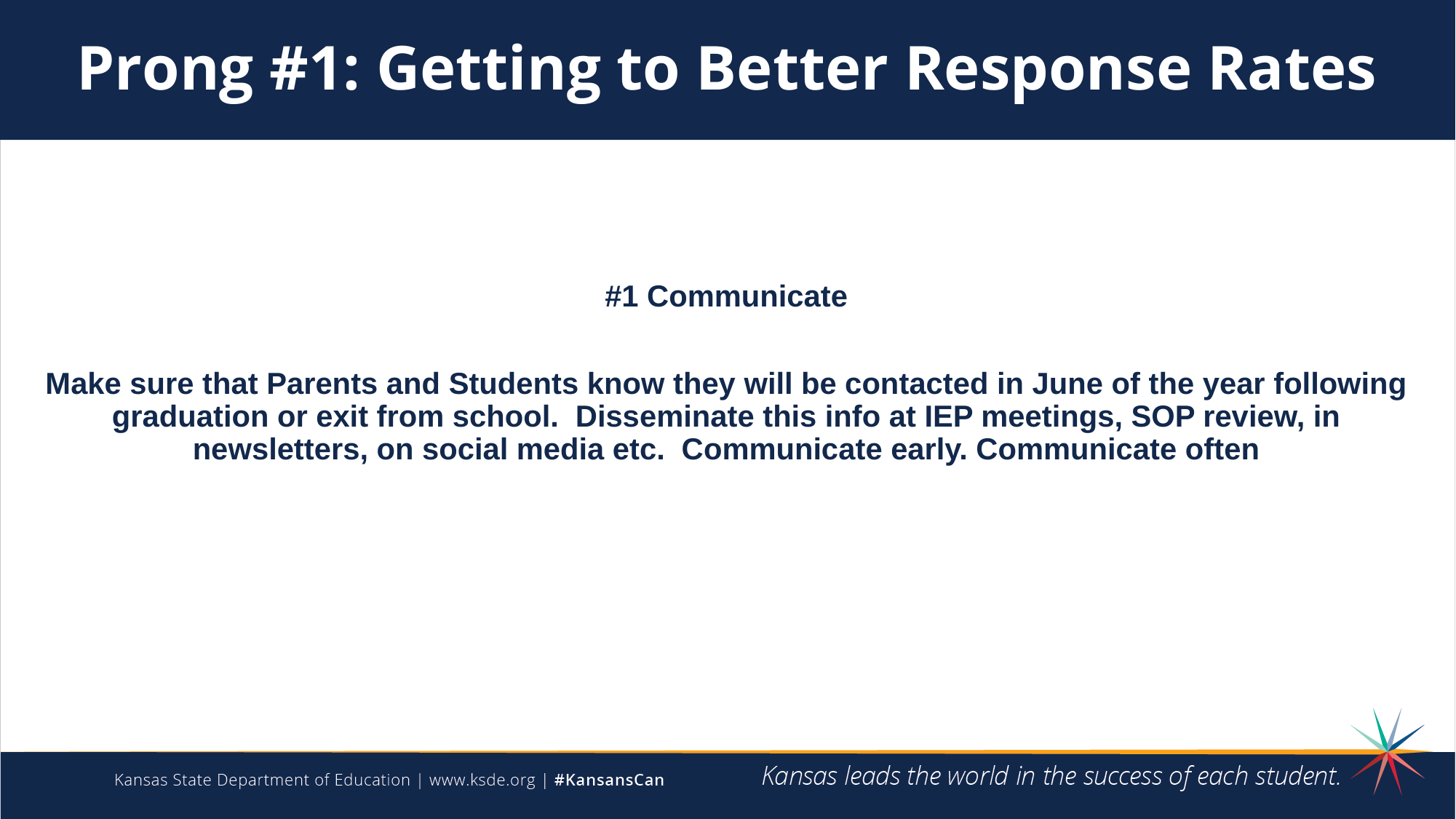

Prong #1: Getting to Better Response Rates

#1 Communicate
Make sure that Parents and Students know they will be contacted in June of the year following graduation or exit from school.  Disseminate this info at IEP meetings, SOP review, in newsletters, on social media etc.  Communicate early. Communicate often